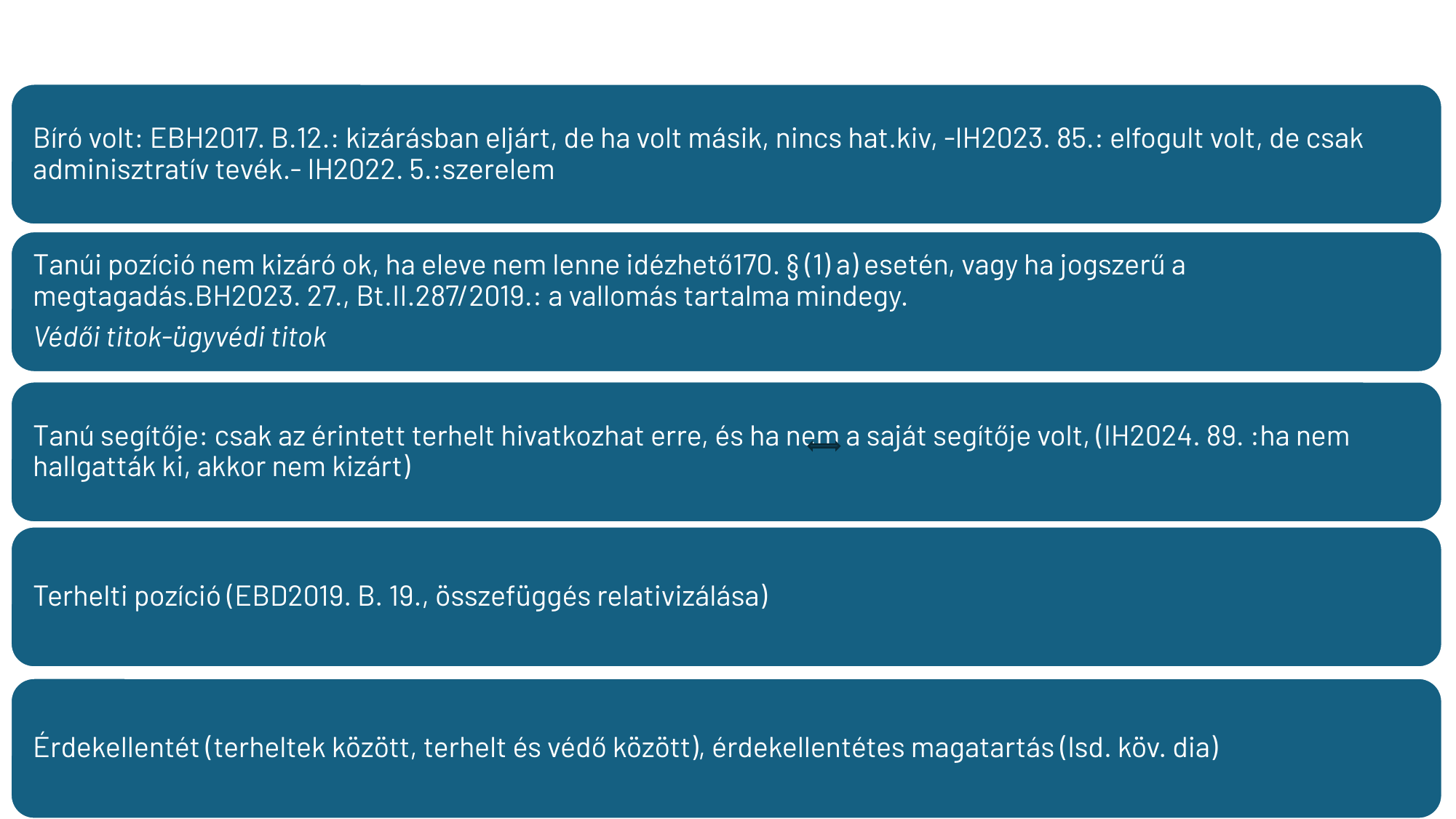

# Bírói gyakorlat a kizárás okokat illetően
Bíró volt: EBH2017. B.12.: kizárásban eljárt, de ha volt másik, nincs hat.kiv, -IH2023. 85.: elfogult volt, de csak adminisztratív tevék.- IH2022. 5.:szerelem
Tanúi pozíció nem kizáró ok, ha eleve nem lenne idézhető170. § (1) a) esetén, vagy ha jogszerű a megtagadás.BH2023. 27., Bt.II.287/2019.: a vallomás tartalma mindegy.
Védői titok-ügyvédi titok
Tanú segítője: csak az érintett terhelt hivatkozhat erre, és ha nem a saját segítője volt, (IH2024. 89. :ha nem hallgatták ki, akkor nem kizárt)
Terhelti pozíció (EBD2019. B. 19., összefüggés relativizálása)
Érdekellentét (terheltek között, terhelt és védő között), érdekellentétes magatartás (lsd. köv. dia)